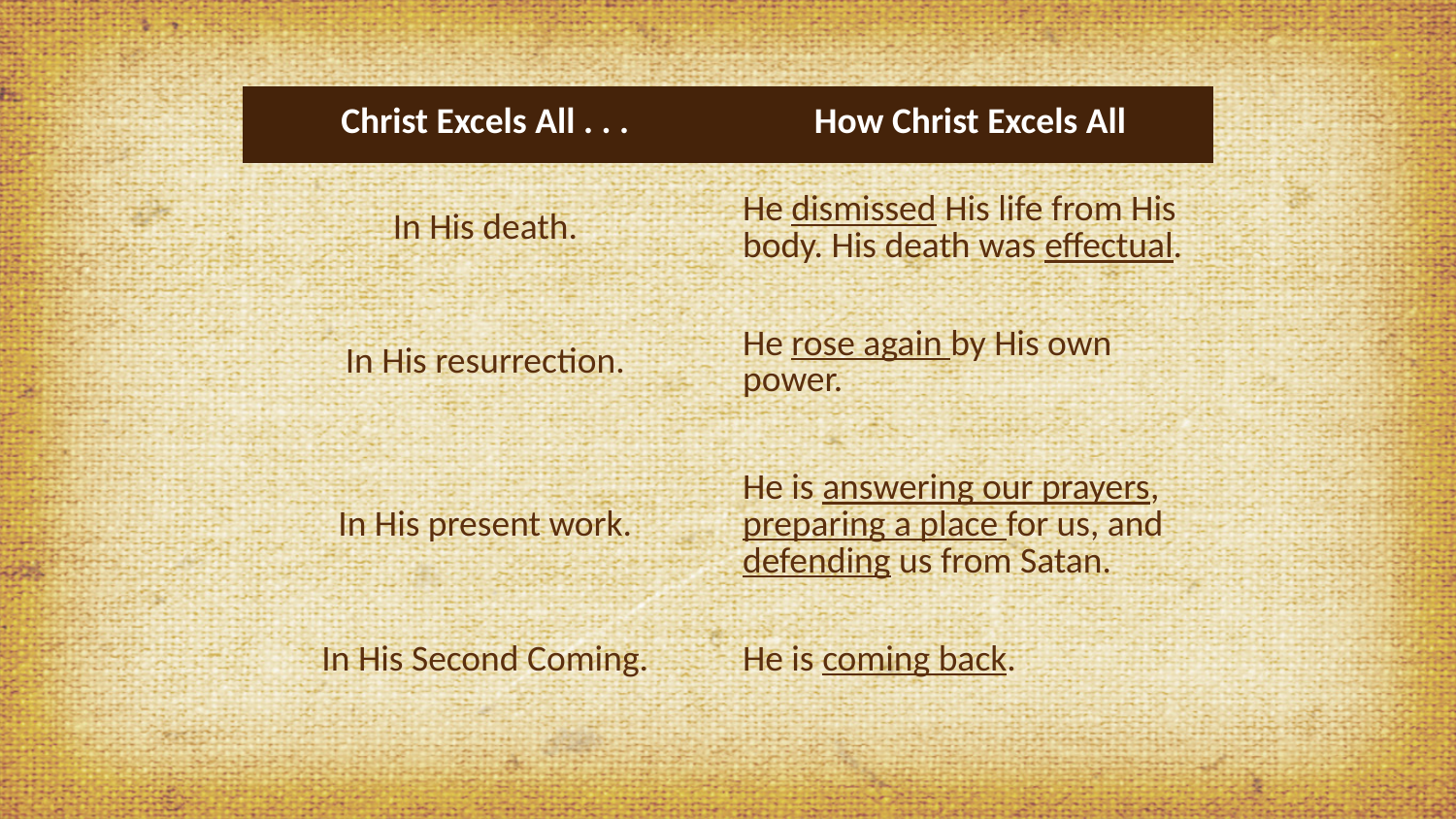

| Christ Excels All . . . | How Christ Excels All |
| --- | --- |
| In His death. | He dismissed His life from His body. His death was effectual. |
| In His resurrection. | He rose again by His own power. |
| In His present work. | He is answering our prayers, preparing a place for us, and defending us from Satan. |
| In His Second Coming. | He is coming back. |